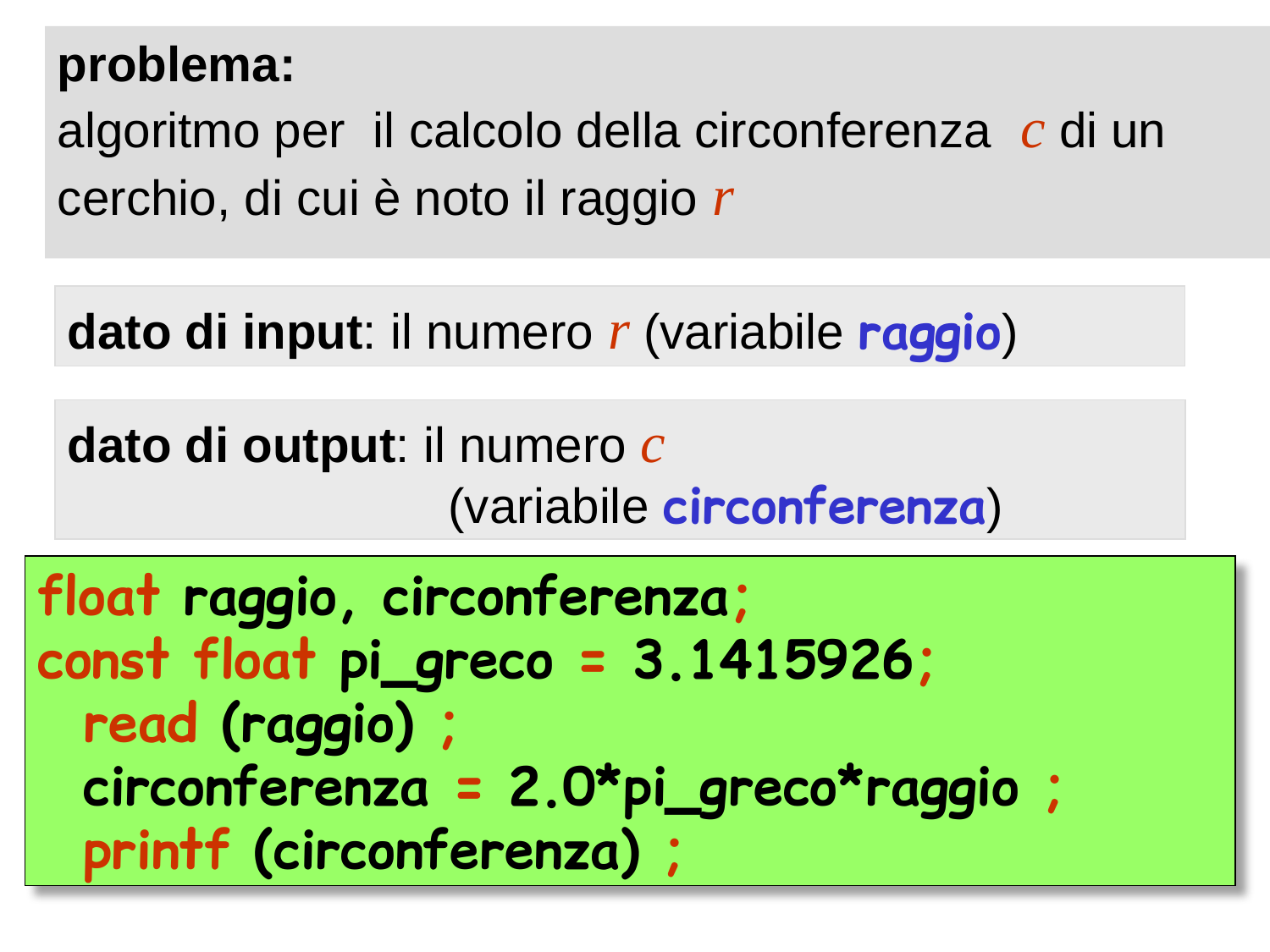

problema:
algoritmo per  il calcolo della circonferenza  c di un cerchio, di cui è noto il raggio r

dato di input: il numero r (variabile raggio)
dato di output: il numero c
			(variabile circonferenza)
float raggio, circonferenza;
const float pi_greco = 3.1415926;
  read (raggio) ;
  circonferenza = 2.0*pi_greco*raggio ;
  printf (circonferenza) ;